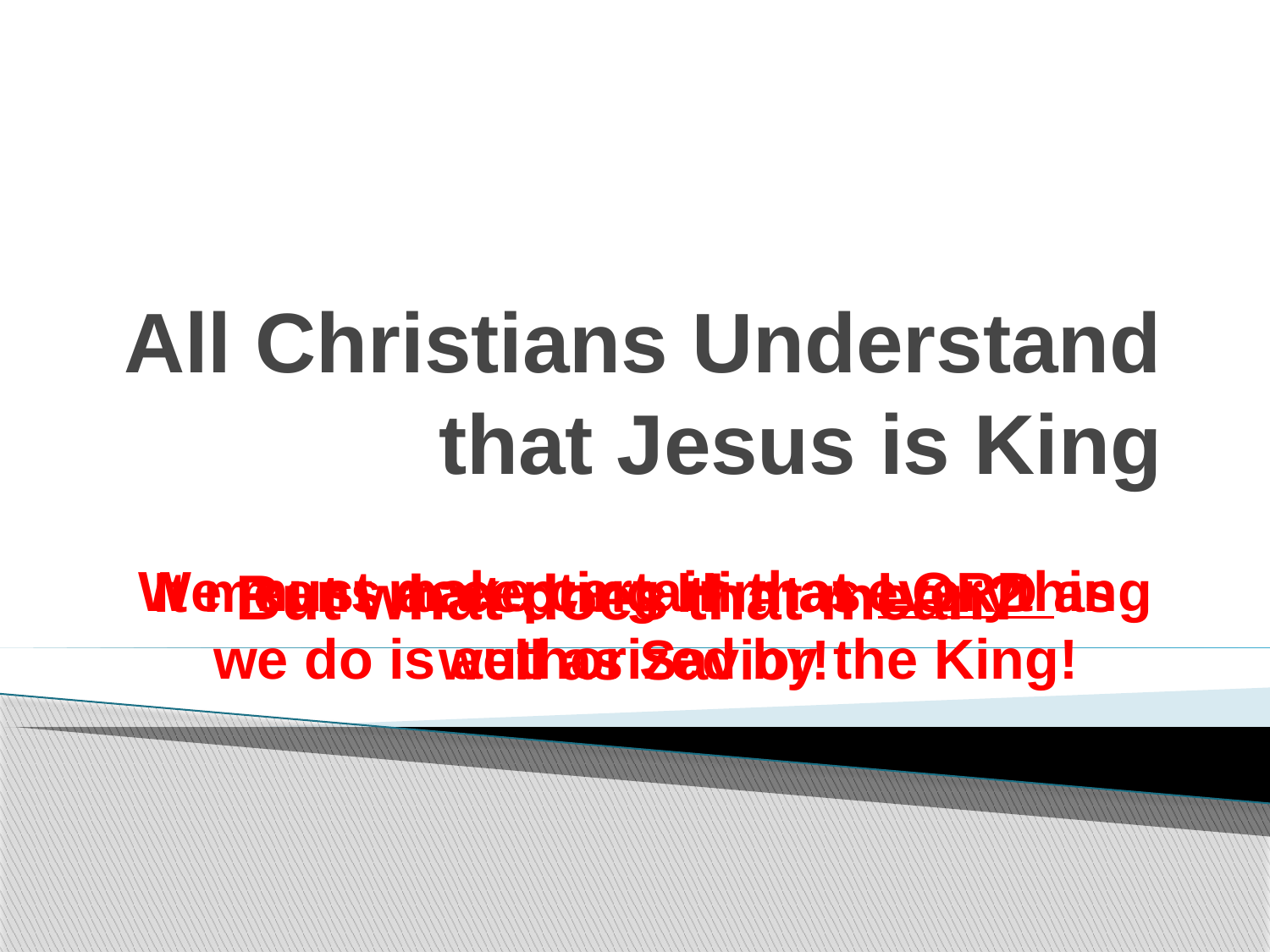

# All Christians Understand that Jesus is King
We must make certain that everything we do is authorized by the King!
But what does that mean?
It means accepting Him as LORD as well as Savior!